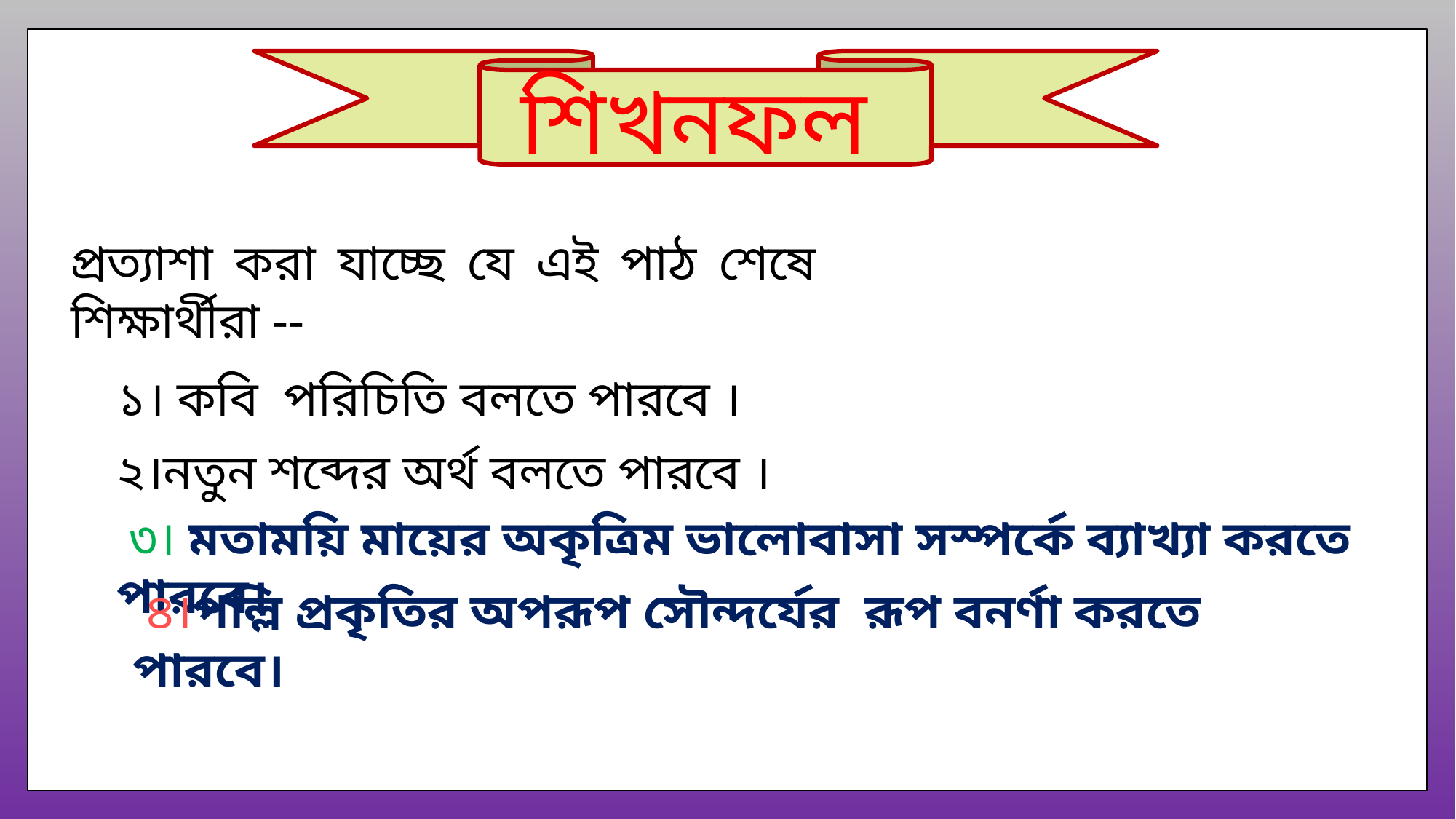

শিখনফল
প্রত্যাশা করা যাচ্ছে যে এই পাঠ শেষে শিক্ষার্থীরা --
১। কবি  পরিচিতি বলতে পারবে ।
২।নতুন শব্দের অর্থ বলতে পারবে ।
 ৩। মতাময়ি মায়ের অকৃত্রিম ভালোবাসা সস্পর্কে ব্যাখ্যা করতে পারবে।
 ৪।পল্লি প্রকৃতির অপরূপ সৌন্দর্যের  রূপ বনর্ণা করতে পারবে।